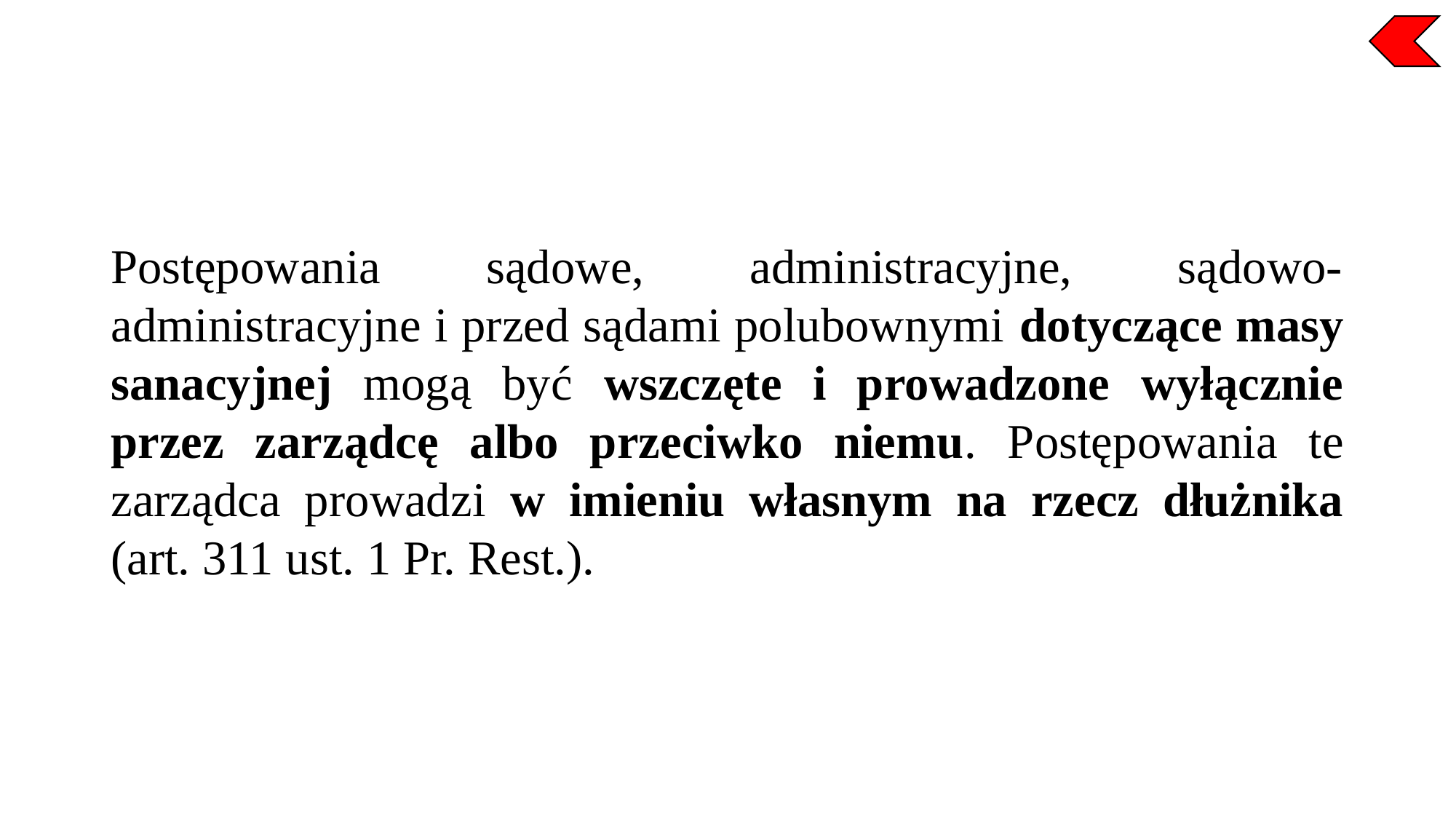

Postępowania sądowe, administracyjne, sądowo-administracyjne i przed sądami polubownymi dotyczące masy sanacyjnej mogą być wszczęte i prowadzone wyłącznie przez zarządcę albo przeciwko niemu. Postępowania te zarządca prowadzi w imieniu własnym na rzecz dłużnika (art. 311 ust. 1 Pr. Rest.).